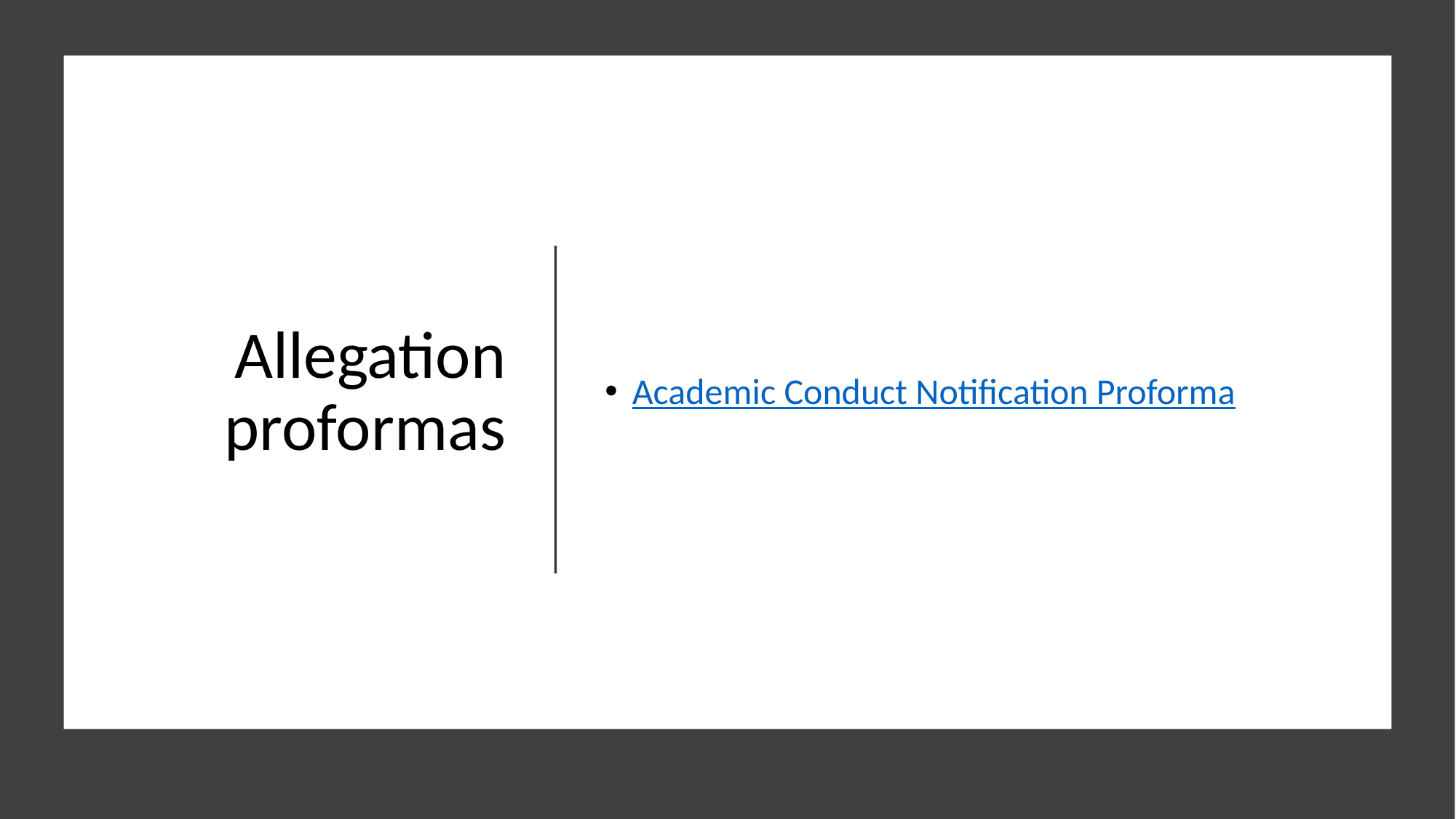

# Allegation proformas
Academic Conduct Notification Proforma